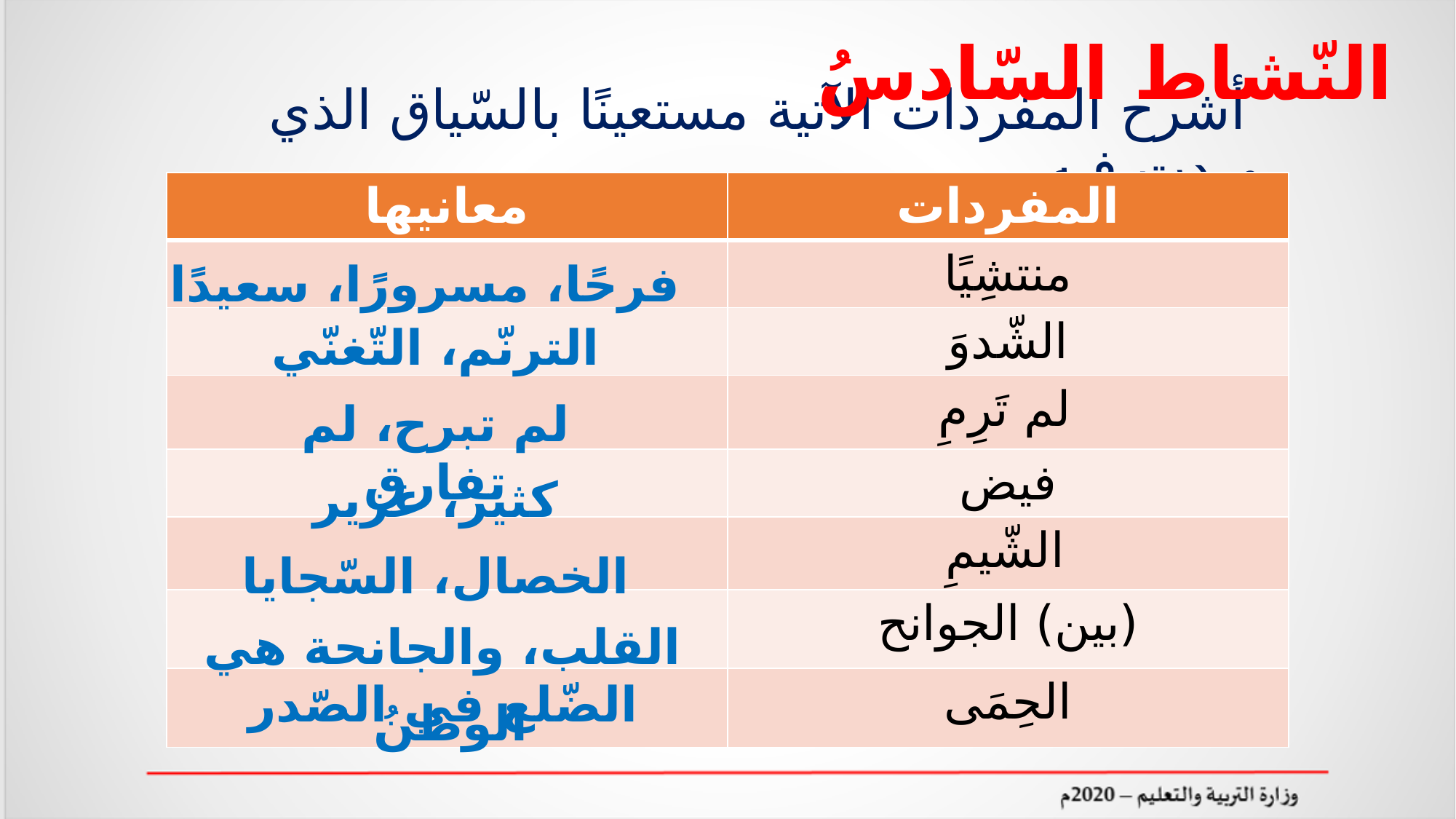

النّشاط السّادسُ
# أشرح المفردات الآتية مستعينًا بالسّياق الذي وردت فيه.
| معانيها | المفردات |
| --- | --- |
|  | منتشِيًا |
|  | الشّدوَ |
|  | لم تَرِمِ |
|  | فيض |
|  | الشّيمِ |
|  | (بين) الجوانح |
|  | الحِمَى |
فرحًا، مسرورًا، سعيدًا
الترنّم، التّغنّي
لم تبرح، لم تفارق
كثير، غزير
الخصال، السّجايا
القلب، والجانحة هي الضّلع في الصّدر
الوطنُ